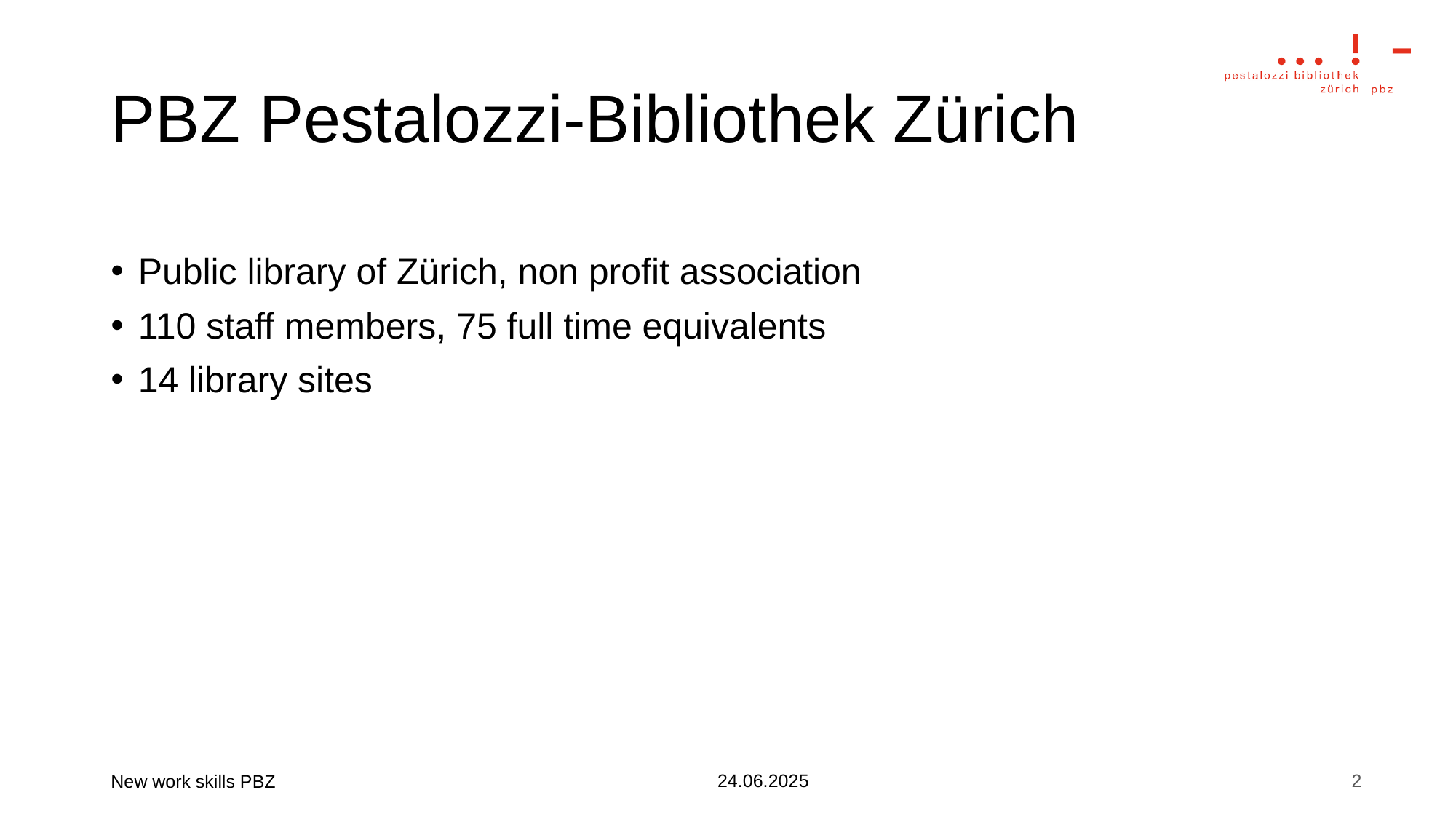

# PBZ Pestalozzi-Bibliothek Zürich
Public library of Zürich, non profit association
110 staff members, 75 full time equivalents
14 library sites